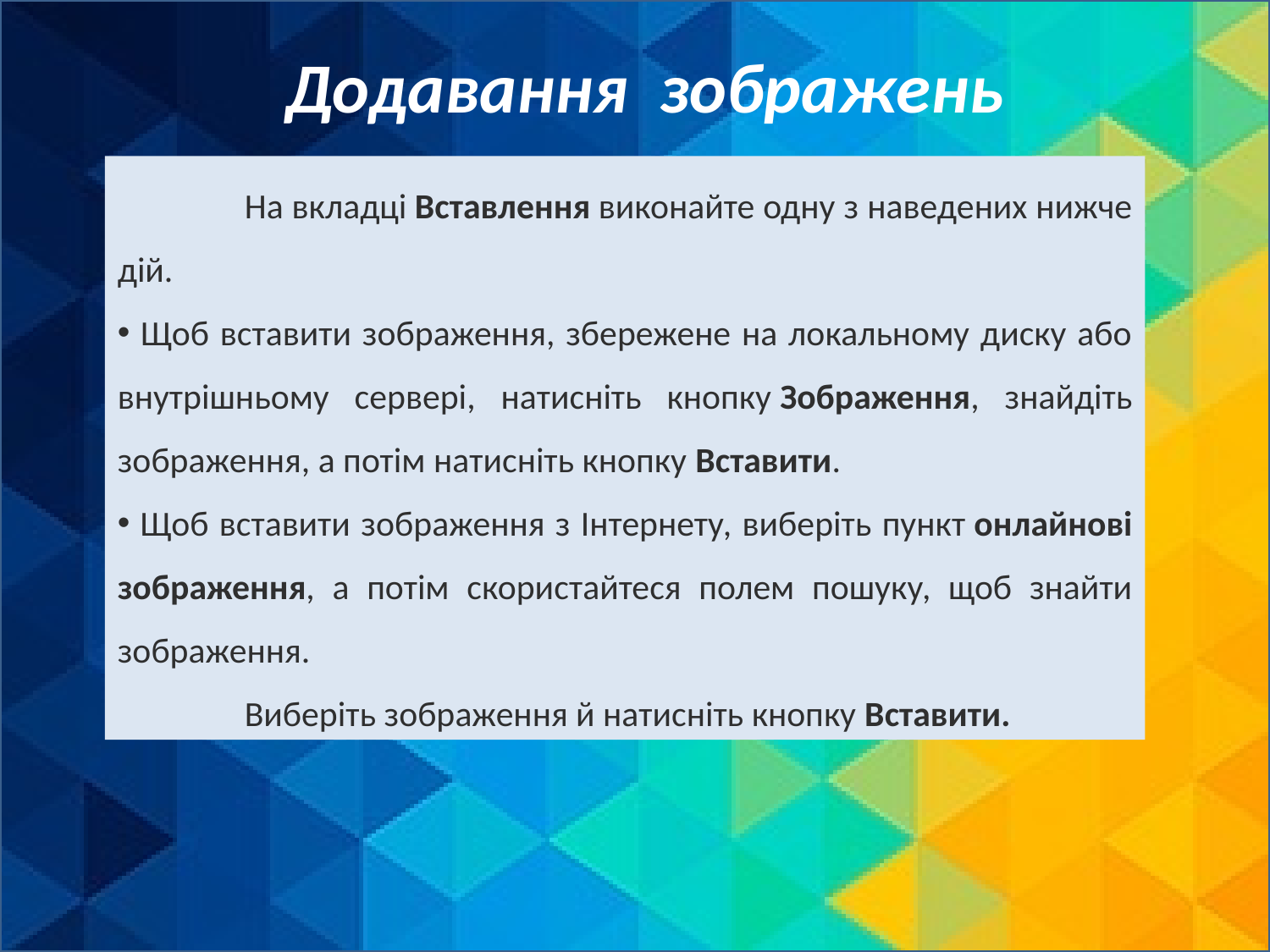

Додавання  зображень
	На вкладці Вставлення виконайте одну з наведених нижче дій.
 Щоб вставити зображення, збережене на локальному диску або внутрішньому сервері, натисніть кнопку Зображення, знайдіть зображення, а потім натисніть кнопку Вставити.
 Щоб вставити зображення з Інтернету, виберіть пункт онлайнові зображення, а потім скористайтеся полем пошуку, щоб знайти зображення.
	Виберіть зображення й натисніть кнопку Вставити.